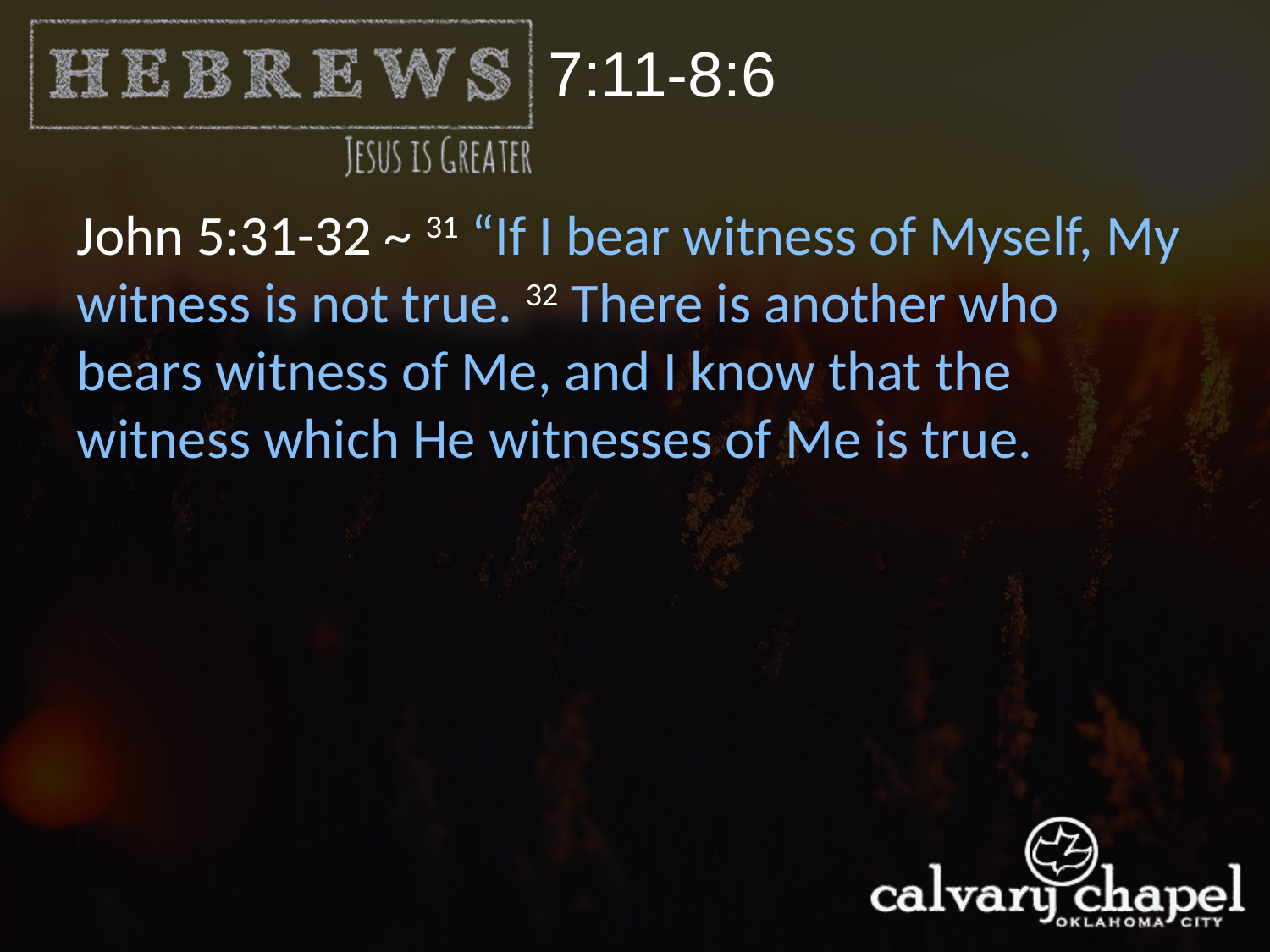

7:11-8:6
John 5:31-32 ~ 31 “If I bear witness of Myself, My witness is not true. 32 There is another who bears witness of Me, and I know that the witness which He witnesses of Me is true.